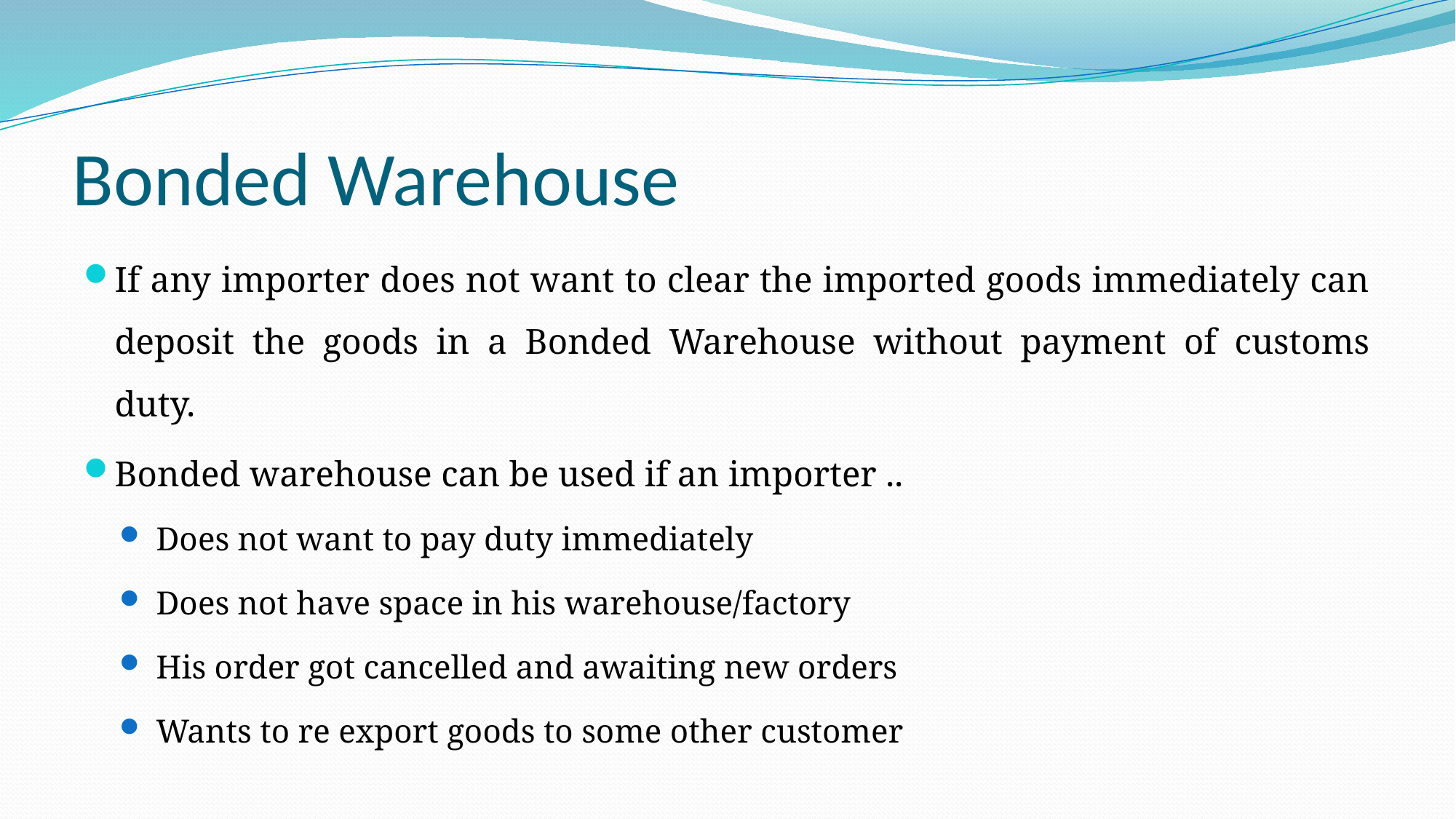

# Bonded Warehouse
If any importer does not want to clear the imported goods immediately can deposit the goods in a Bonded Warehouse without payment of customs duty.
Bonded warehouse can be used if an importer ..
Does not want to pay duty immediately
Does not have space in his warehouse/factory
His order got cancelled and awaiting new orders
Wants to re export goods to some other customer